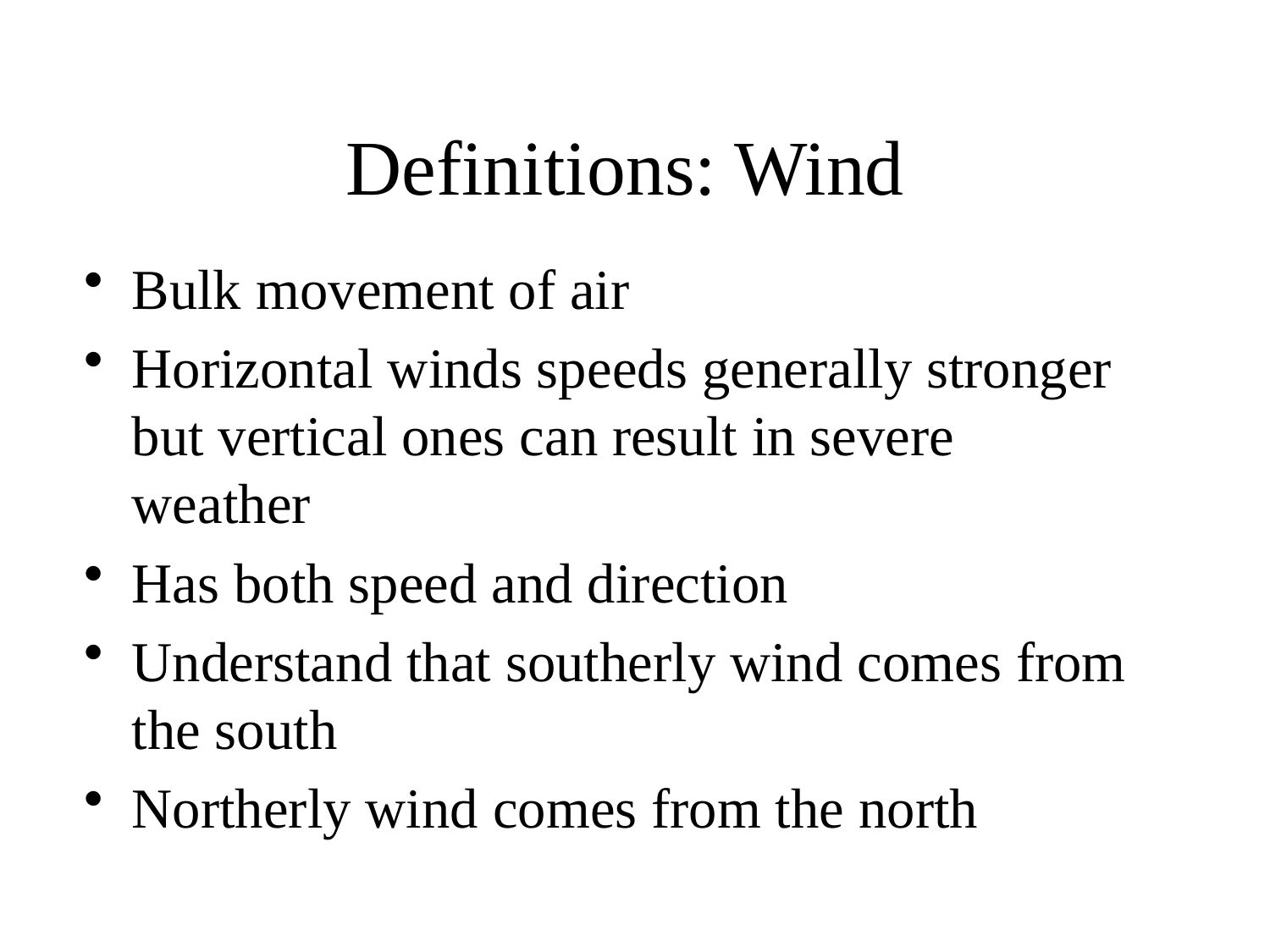

# Definitions: Wind
Bulk movement of air
Horizontal winds speeds generally stronger but vertical ones can result in severe weather
Has both speed and direction
Understand that southerly wind comes from the south
Northerly wind comes from the north